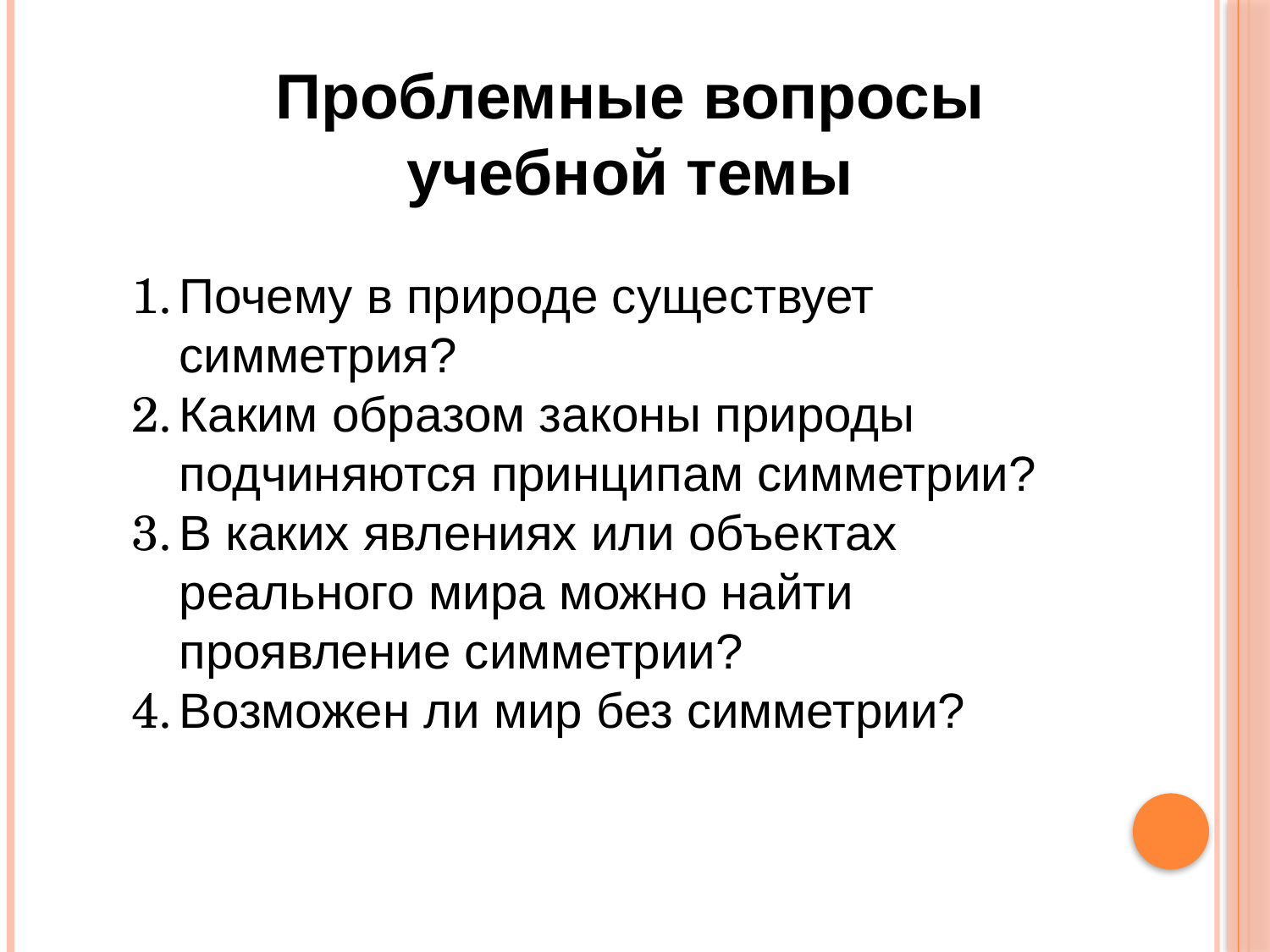

Проблемные вопросы учебной темы
Почему в природе существует симметрия?
Каким образом законы природы подчиняются принципам симметрии?
В каких явлениях или объектах реального мира можно найти проявление симметрии?
Возможен ли мир без симметрии?